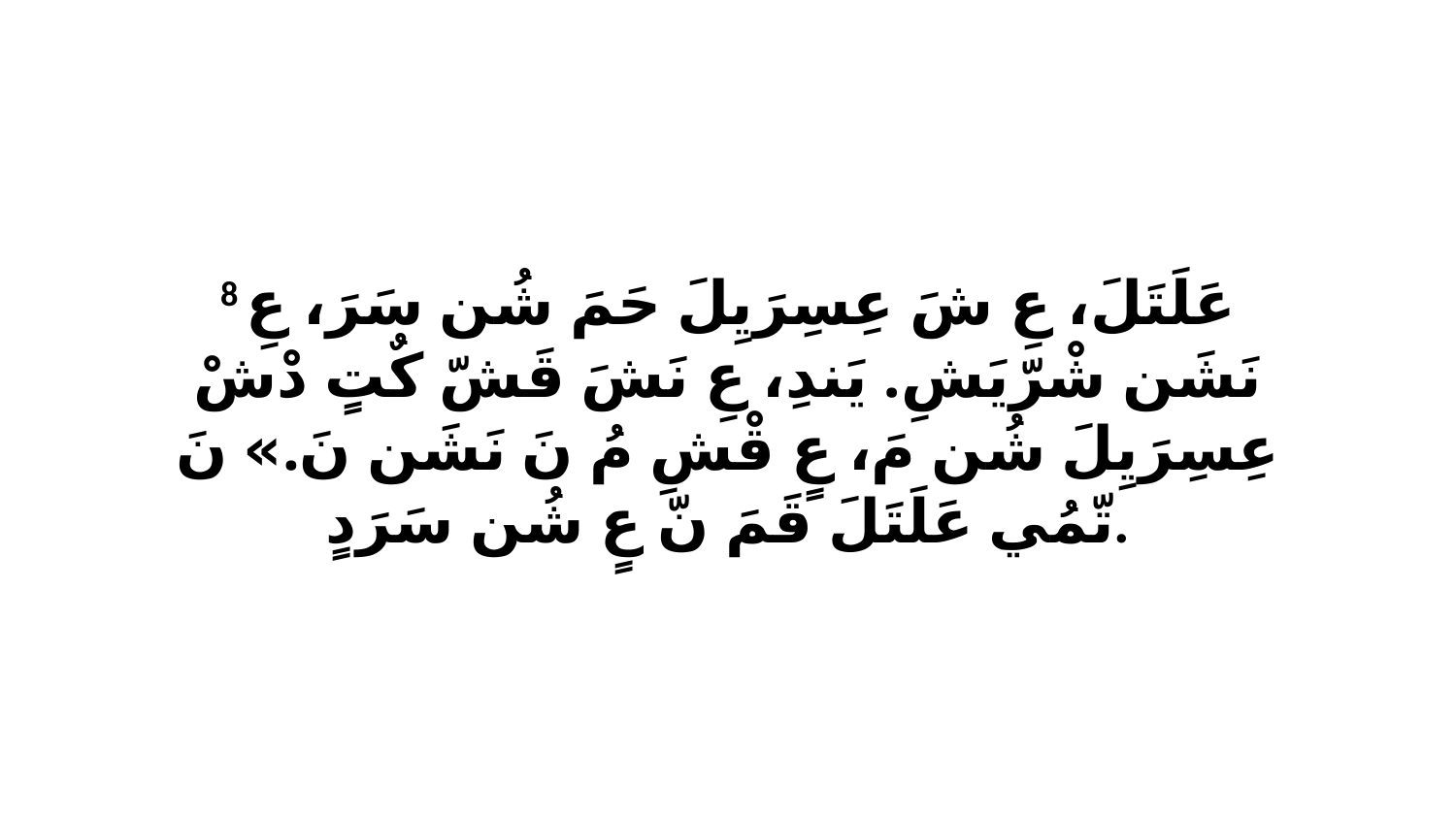

8 عَلَتَلَ، عِ شَ عِسِرَيِلَ حَمَ شُن سَرَ، عِ نَشَن شْرّيَشِ. يَندِ، عِ نَشَ قَشّ كٌتٍ دْشْ عِسِرَيِلَ شُن مَ، عٍ قْشِ مُ نَ نَشَن نَ.» نَ تّمُي عَلَتَلَ قَمَ نّ عٍ شُن سَرَدٍ.